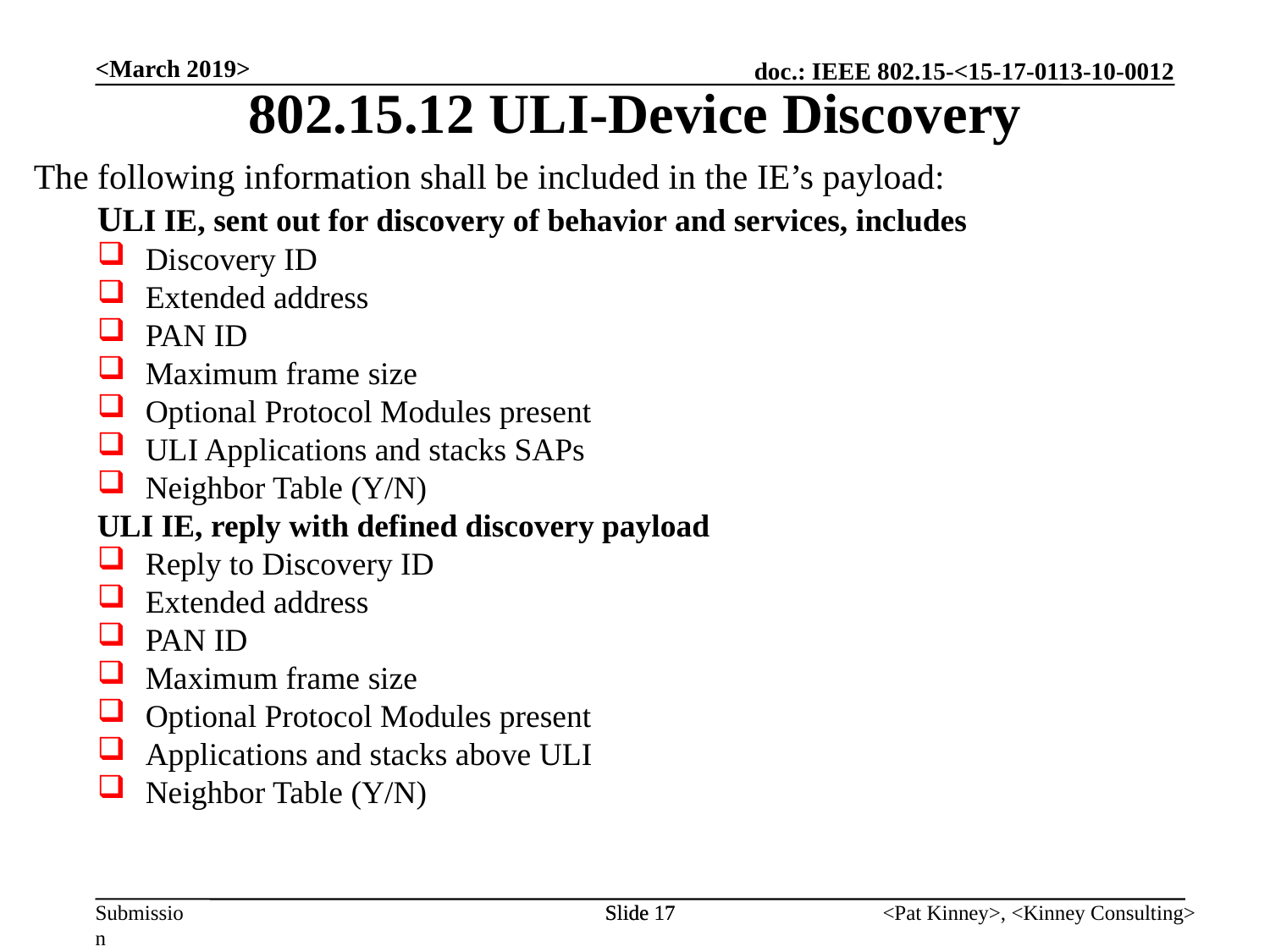

802.15.12 ULI-Device Discovery
<March 2019>
The following information shall be included in the IE’s payload:
ULI IE, sent out for discovery of behavior and services, includes
Discovery ID
Extended address
PAN ID
Maximum frame size
Optional Protocol Modules present
ULI Applications and stacks SAPs
Neighbor Table (Y/N)
ULI IE, reply with defined discovery payload
Reply to Discovery ID
Extended address
PAN ID
Maximum frame size
Optional Protocol Modules present
Applications and stacks above ULI
Neighbor Table (Y/N)

Slide 17
Slide 17
<Pat Kinney>, <Kinney Consulting>